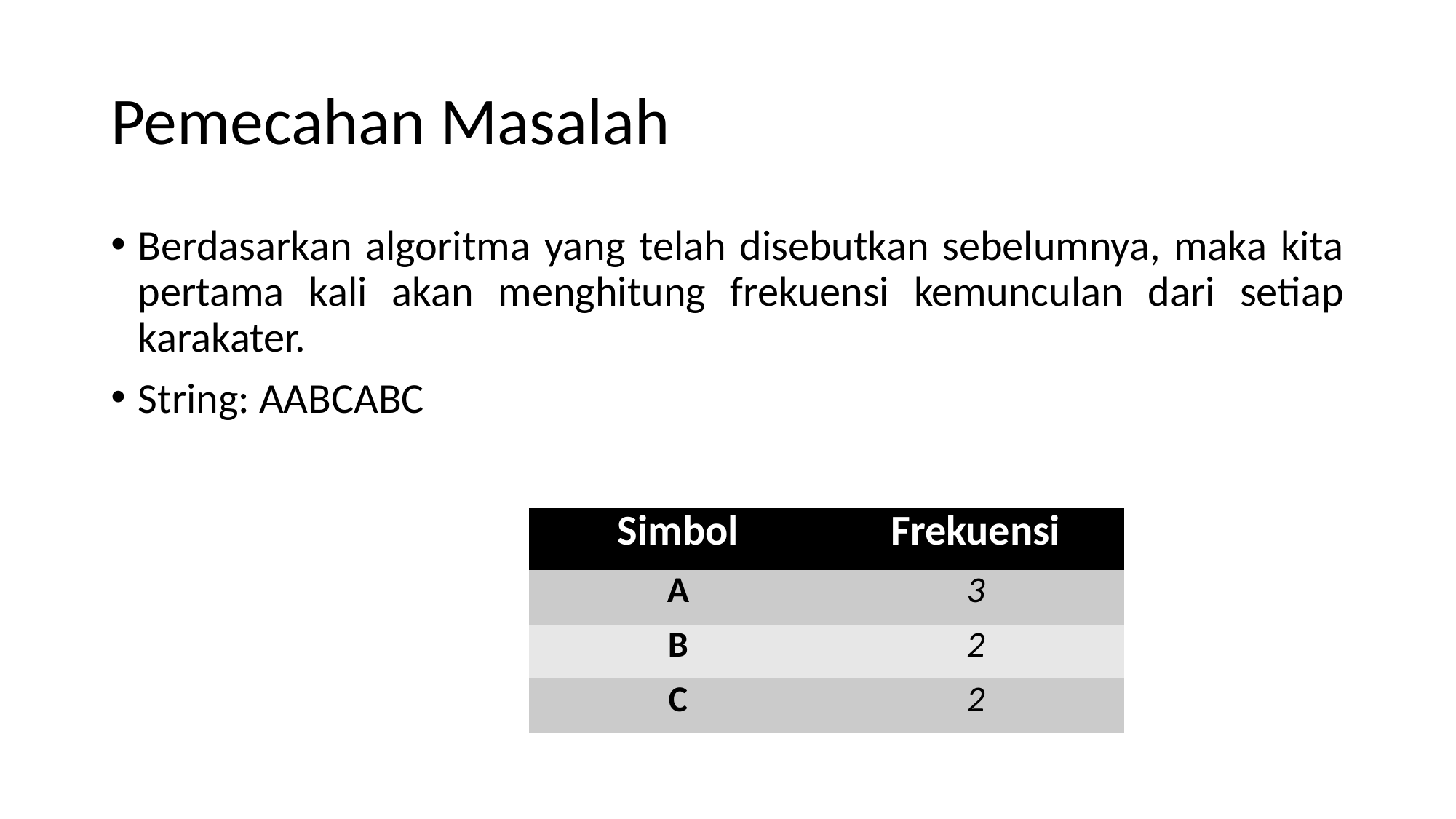

# Pemecahan Masalah
Berdasarkan algoritma yang telah disebutkan sebelumnya, maka kita pertama kali akan menghitung frekuensi kemunculan dari setiap karakater.
String: AABCABC

| Simbol | Frekuensi |
| --- | --- |
| A | 3 |
| B | 2 |
| C | 2 |